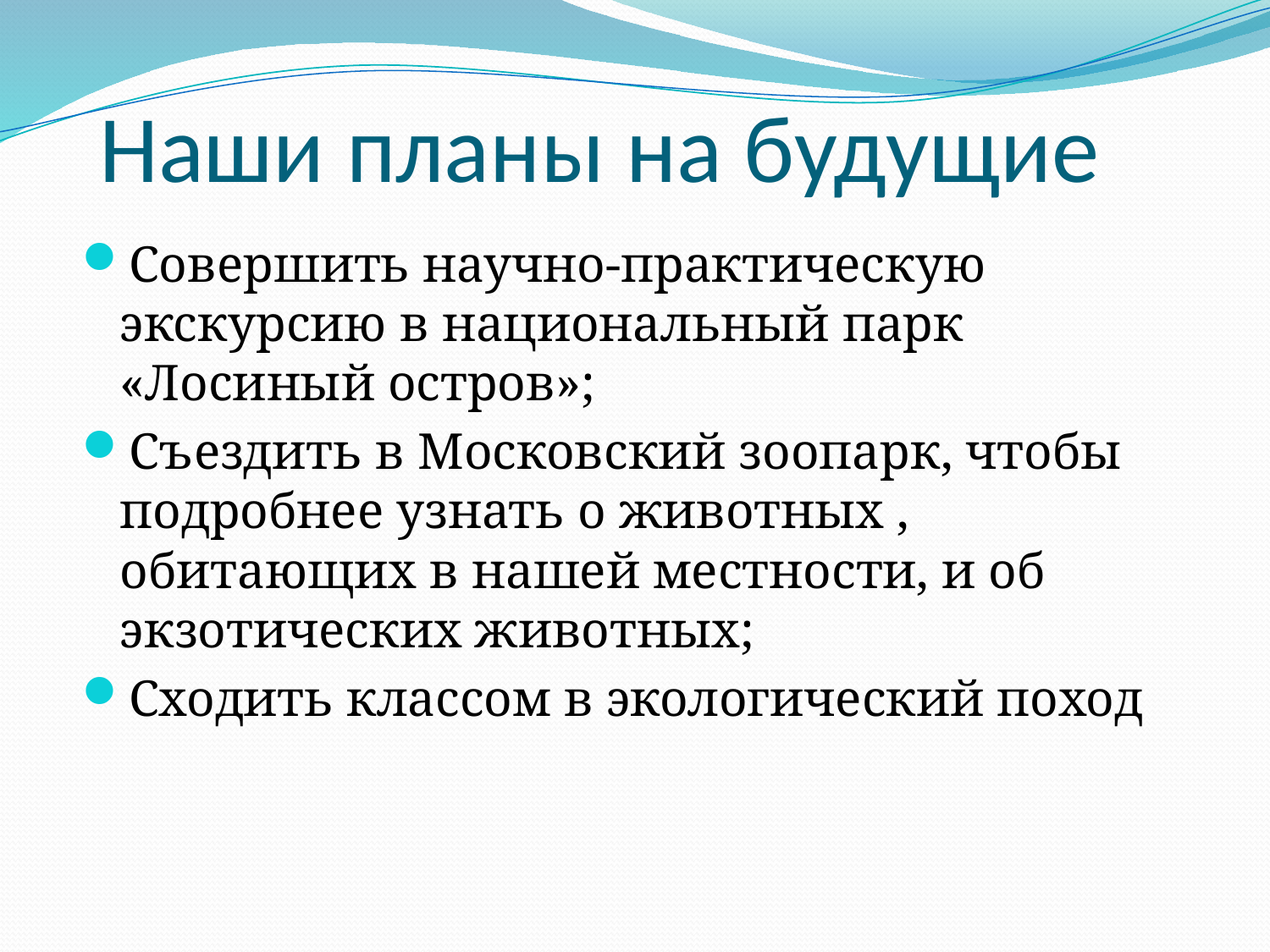

# Наши планы на будущие
Совершить научно-практическую экскурсию в национальный парк «Лосиный остров»;
Съездить в Московский зоопарк, чтобы подробнее узнать о животных , обитающих в нашей местности, и об экзотических животных;
Сходить классом в экологический поход